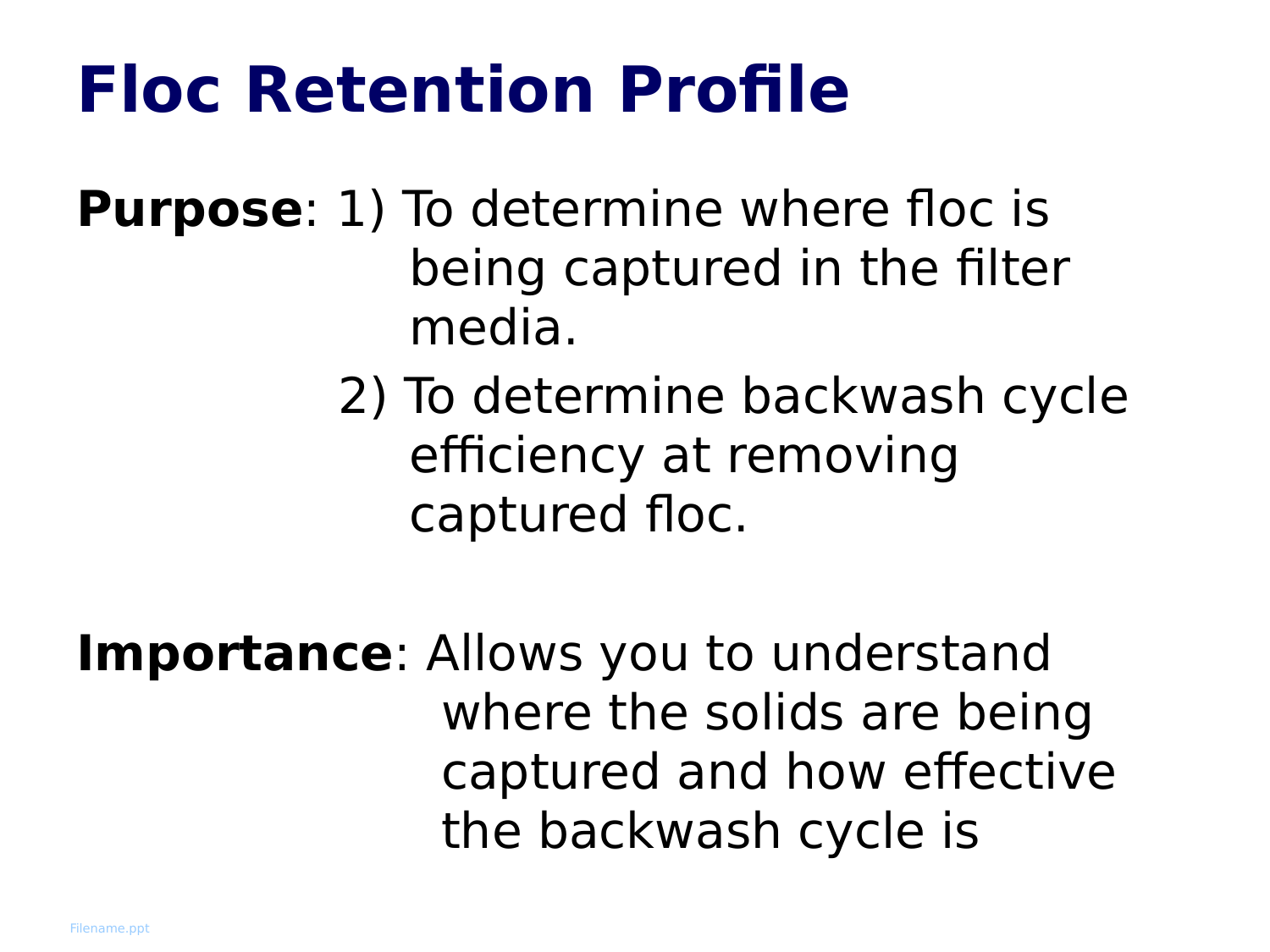

# Floc Retention Profile
Purpose: 1) To determine where floc is being captured in the filter media.
2) To determine backwash cycle efficiency at removing captured floc.

Importance: Allows you to understand where the solids are being captured and how effective the backwash cycle is